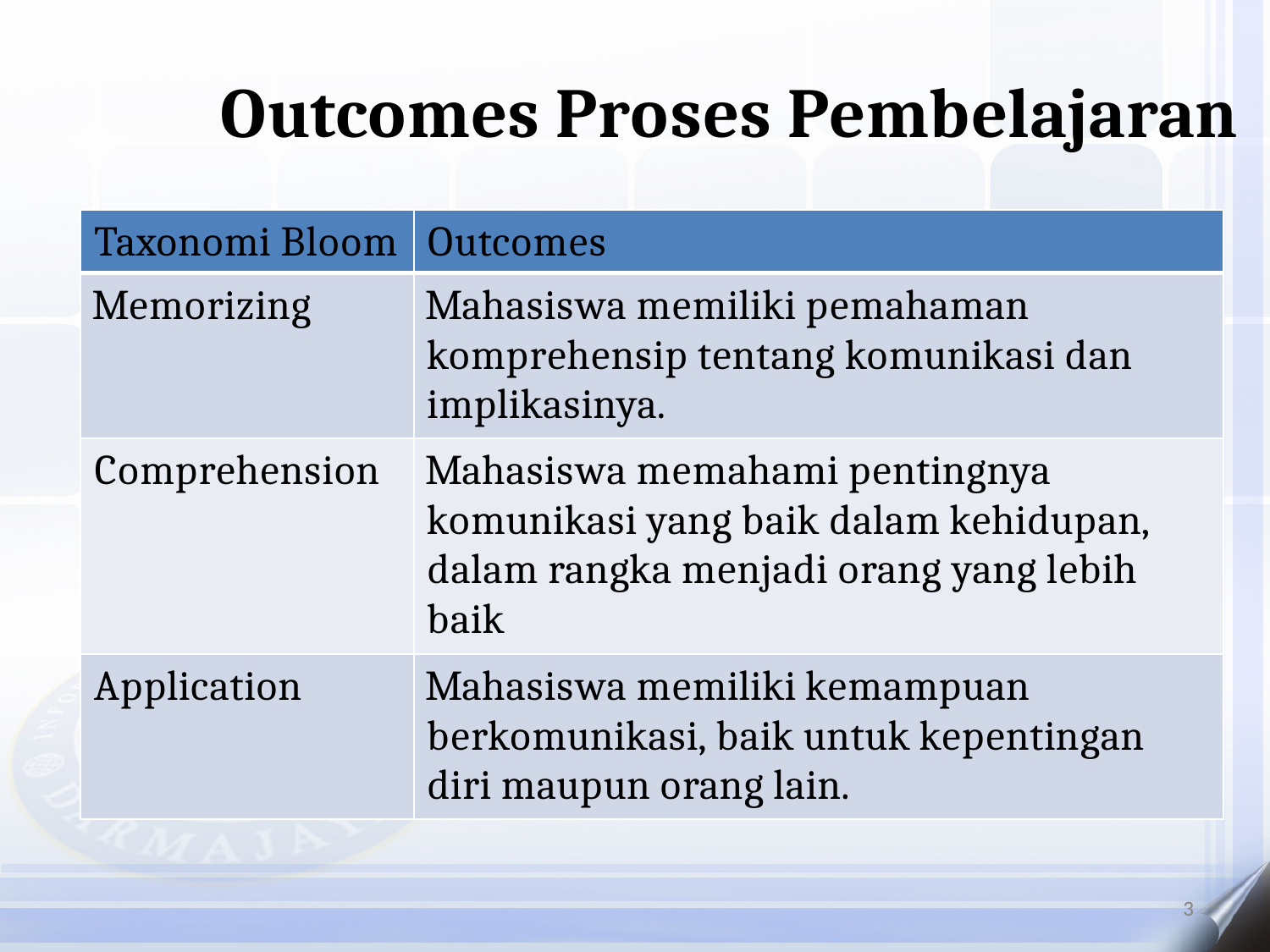

Outcomes Proses Pembelajaran
| Taxonomi Bloom | Outcomes |
| --- | --- |
| Memorizing | Mahasiswa memiliki pemahaman komprehensip tentang komunikasi dan implikasinya. |
| Comprehension | Mahasiswa memahami pentingnya komunikasi yang baik dalam kehidupan, dalam rangka menjadi orang yang lebih baik |
| Application | Mahasiswa memiliki kemampuan berkomunikasi, baik untuk kepentingan diri maupun orang lain. |
3
3